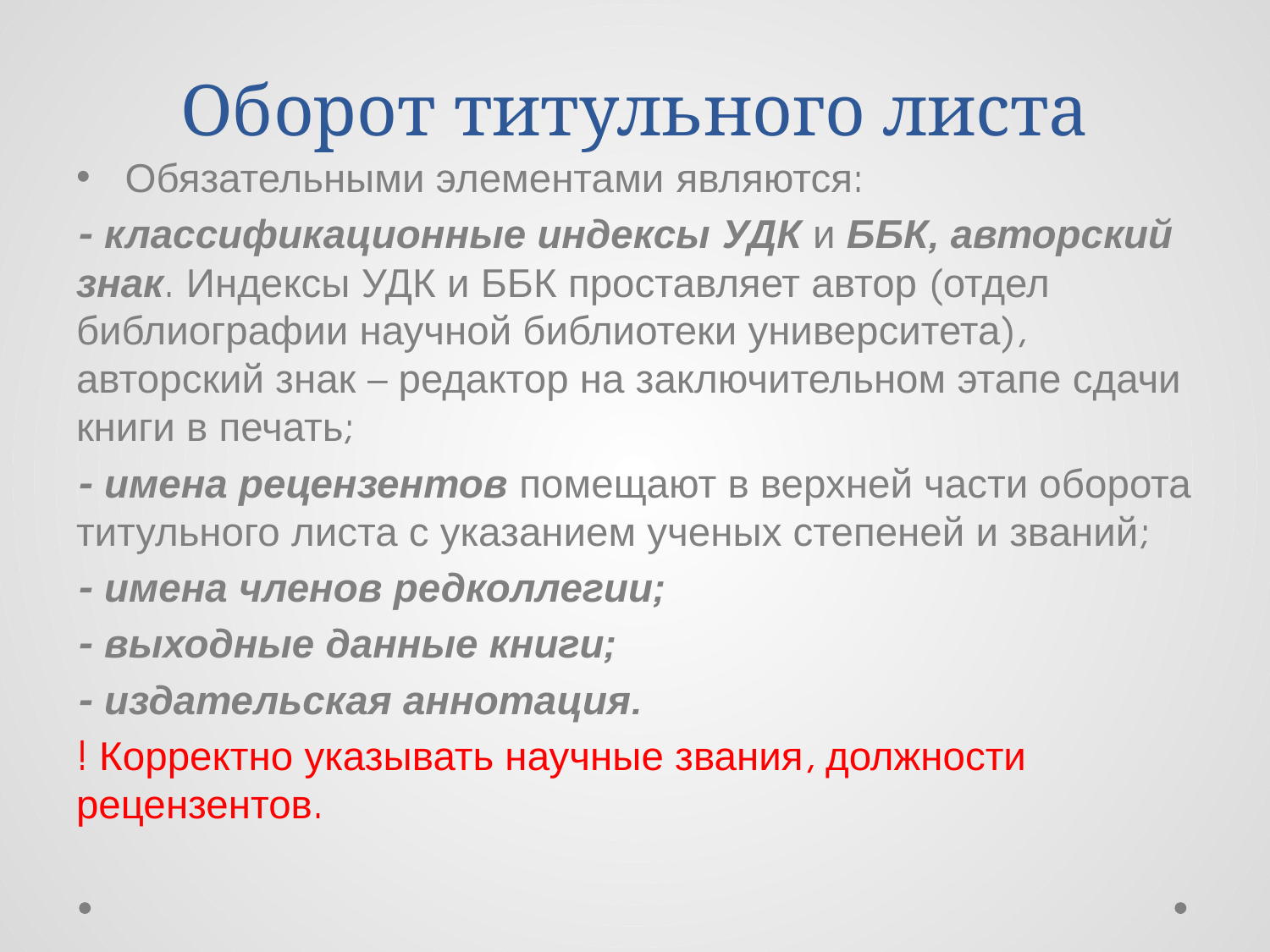

# Оборот титульного листа
Обязательными элементами являются:
- классификационные индексы УДК и ББК, авторский знак. Индексы УДК и ББК проставляет автор (отдел библиографии научной библиотеки университета), авторский знак – редактор на заключительном этапе сдачи книги в печать;
- имена рецензентов помещают в верхней части оборота титульного листа с указанием ученых степеней и званий;
- имена членов редколлегии;
- выходные данные книги;
- издательская аннотация.
! Корректно указывать научные звания, должности рецензентов.